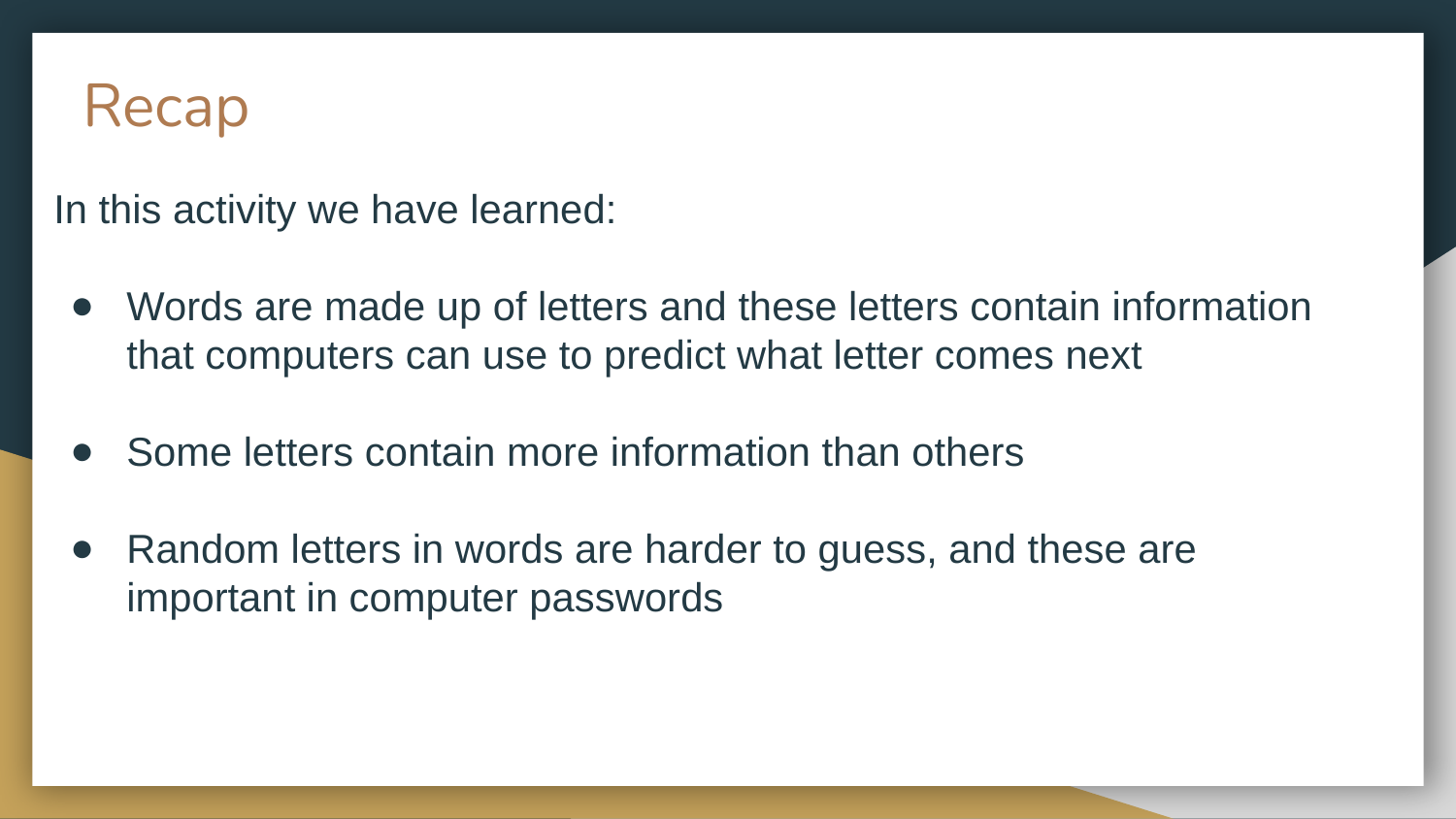

# Recap
In this activity we have learned:

Words are made up of letters and these letters contain information that computers can use to predict what letter comes next

Some letters contain more information than others

Random letters in words are harder to guess, and these are important in computer passwords